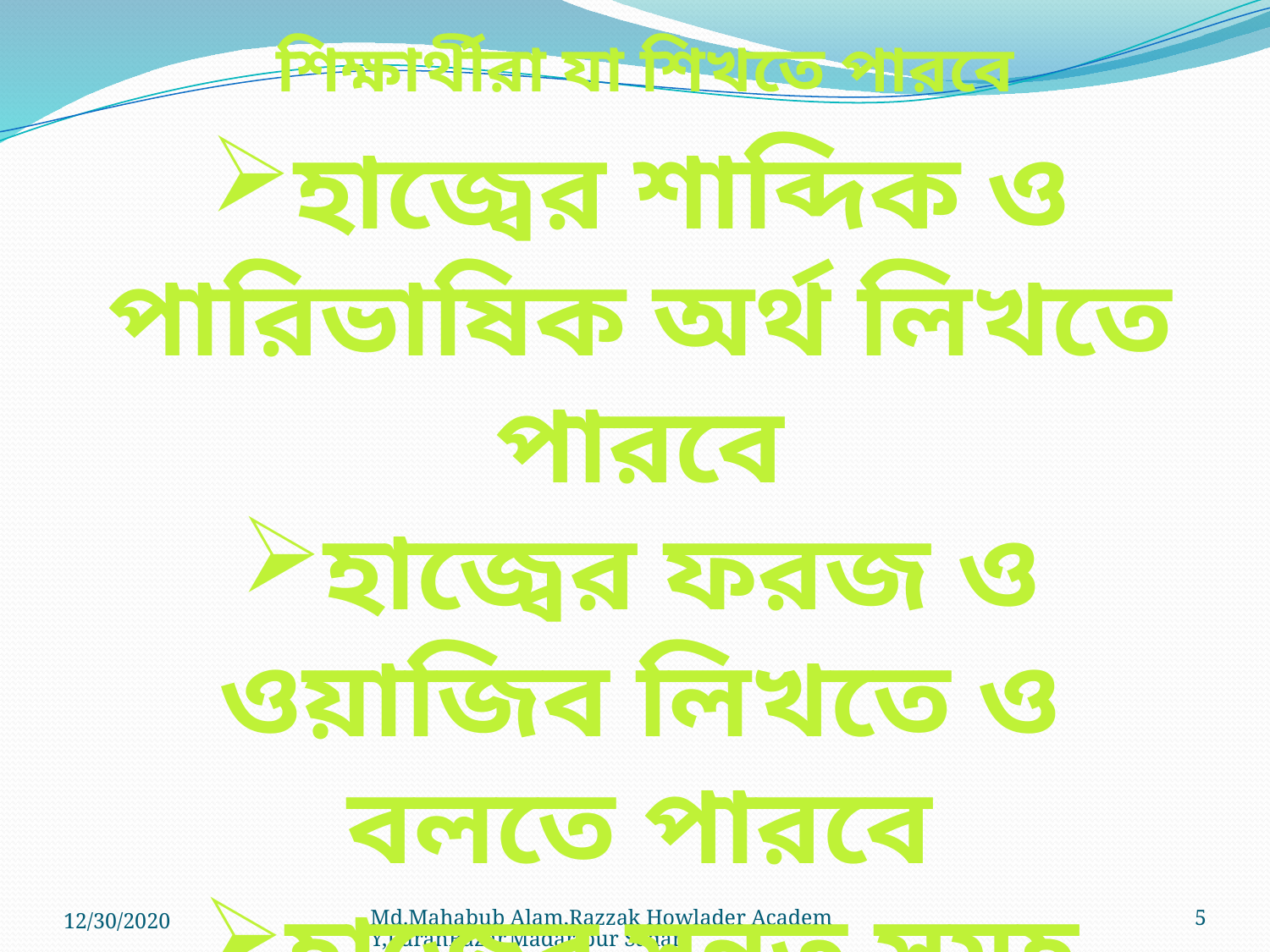

শিক্ষার্থীরা যা শিখতে পারবে
হাজ্বের শাব্দিক ও পারিভাষিক অর্থ লিখতে পারবে
হাজ্বের ফরজ ও ওয়াজিব লিখতে ও বলতে পারবে
হাজ্বের সুন্নত সমুহ লিখতে পারবে
12/30/2020
Md.Mahabub Alam,Razzak Howlader AcademY,PuranBazar,Madaripur Sadar.
5